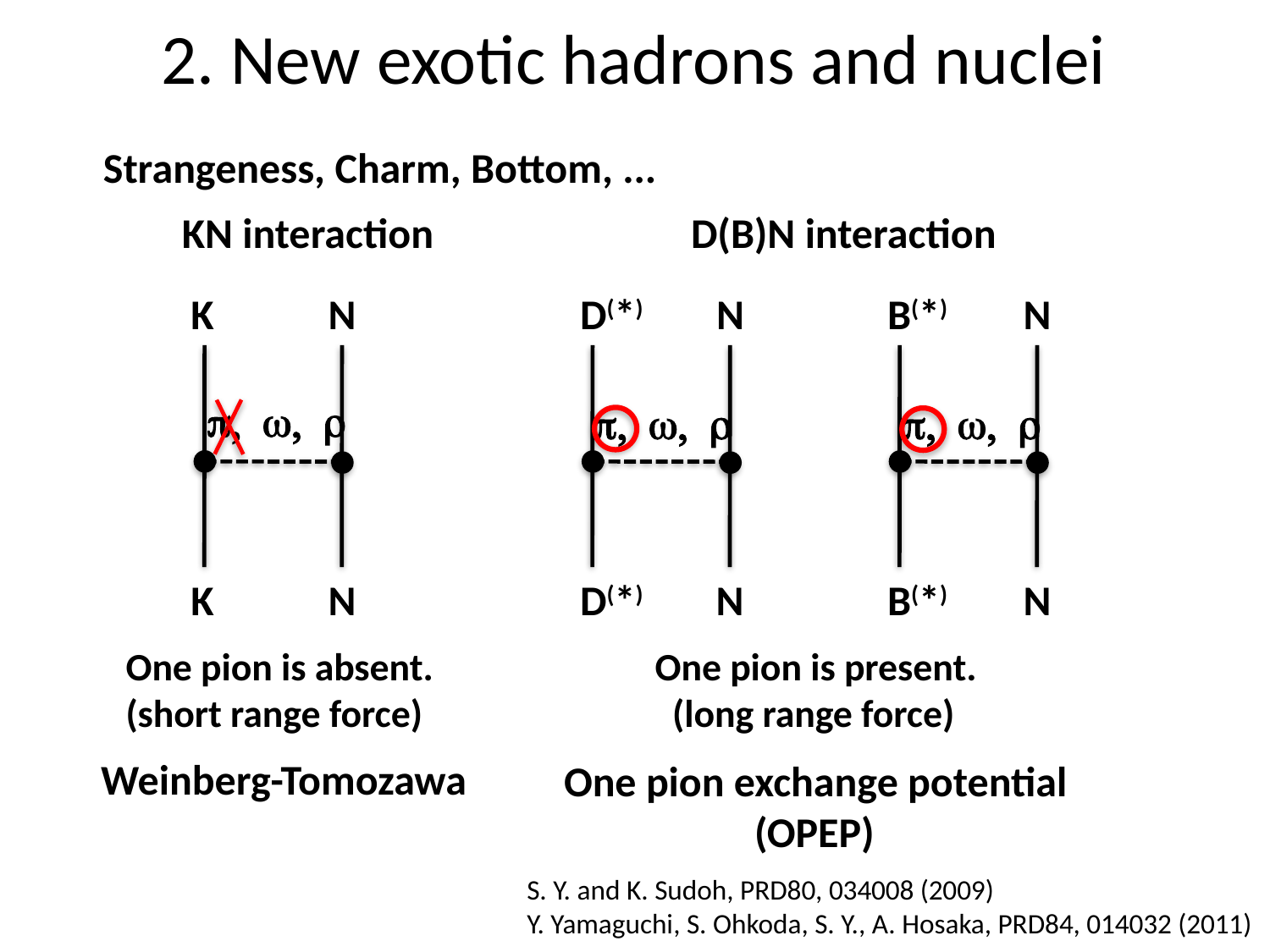

2. New exotic hadrons and nuclei
Strangeness, Charm, Bottom, ...
KN interaction                           D(B)N interaction
K
N
K
N
π, ω, ρ

D(*)
N
D(*)
N
B(*)
N
B(*)
N
π, ω, ρ
π, ω, ρ

One pion is absent.
(short range force)
One pion is present.
  (long range force)
Weinberg-Tomozawa
One pion exchange potential
                    (OPEP)
S. Y. and K. Sudoh, PRD80, 034008 (2009)
Y. Yamaguchi, S. Ohkoda, S. Y., A. Hosaka, PRD84, 014032 (2011)